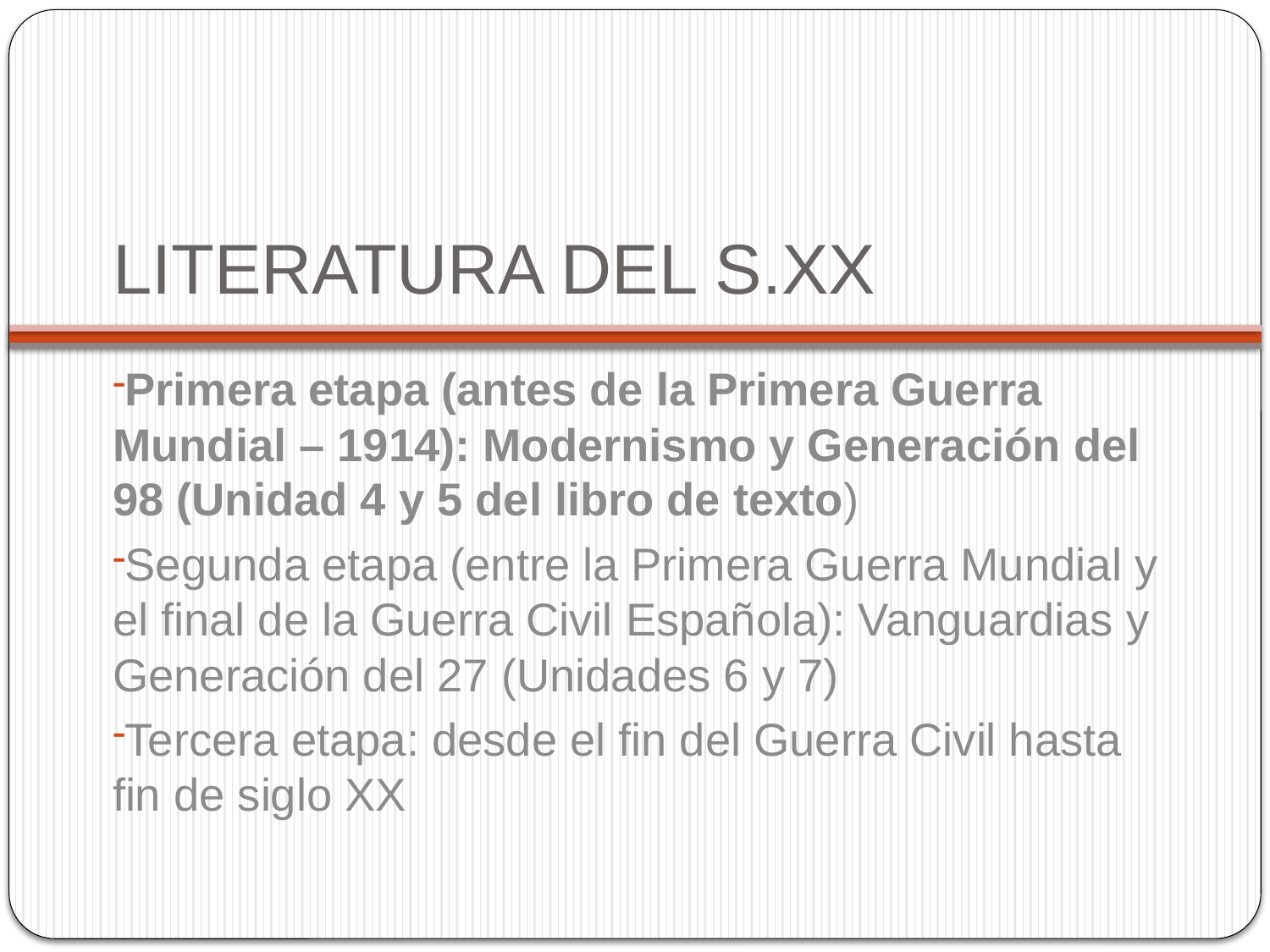

# LITERATURA DEL S.XX
Primera etapa (antes de la Primera Guerra Mundial – 1914): Modernismo y Generación del 98 (Unidad 4 y 5 del libro de texto)
Segunda etapa (entre la Primera Guerra Mundial y el final de la Guerra Civil Española): Vanguardias y Generación del 27 (Unidades 6 y 7)
Tercera etapa: desde el fin del Guerra Civil hasta fin de siglo XX